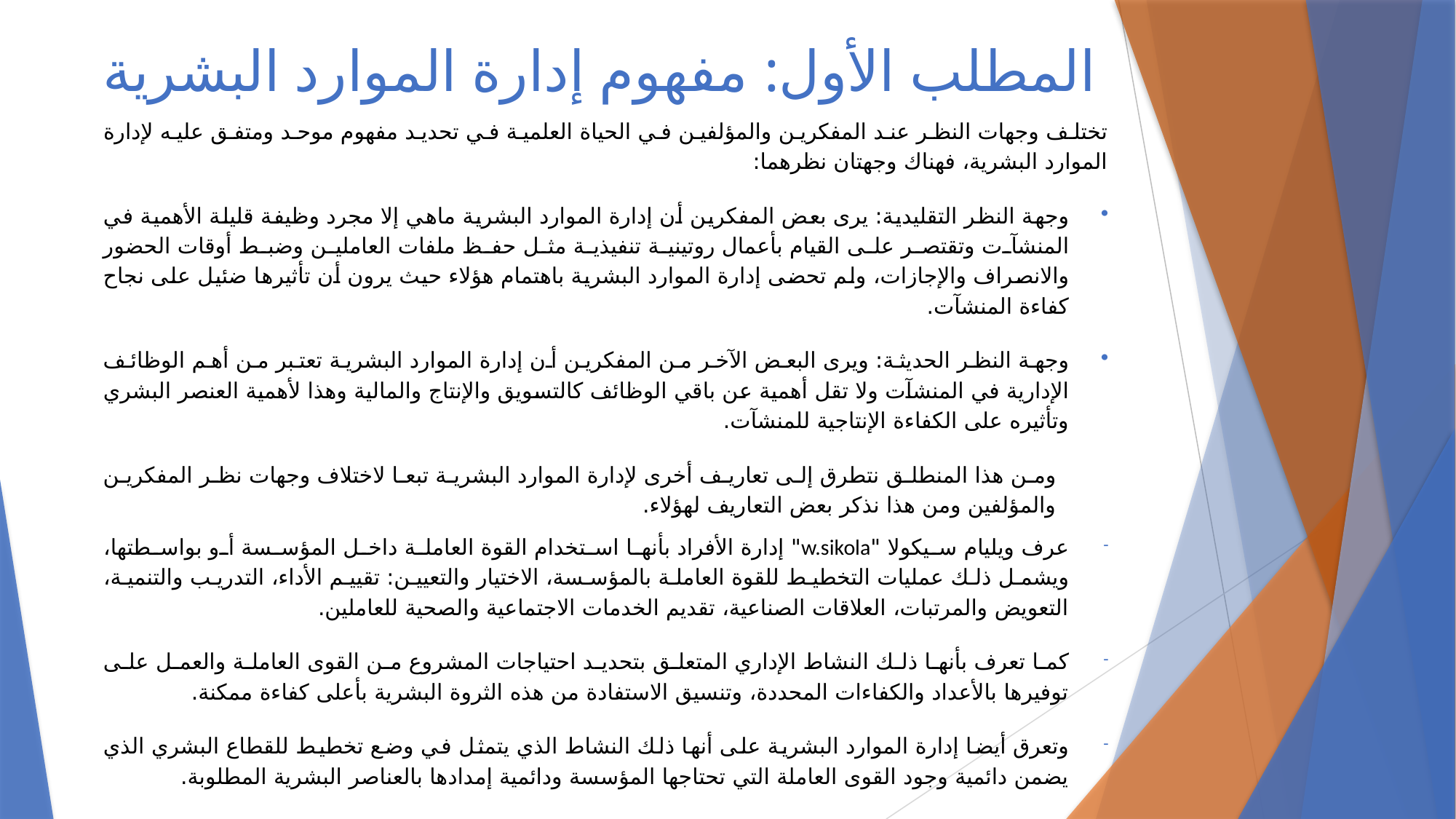

# المطلب الأول: مفهوم إدارة الموارد البشرية
تختلف وجهات النظر عند المفكرين والمؤلفين في الحياة العلمية في تحديد مفهوم موحد ومتفق عليه لإدارة الموارد البشرية، فهناك وجهتان نظرهما:
وجهة النظر التقليدية: يرى بعض المفكرين أن إدارة الموارد البشرية ماهي إلا مجرد وظيفة قليلة الأهمية في المنشآت وتقتصر على القيام بأعمال روتينية تنفيذية مثل حفظ ملفات العاملين وضبط أوقات الحضور والانصراف والإجازات، ولم تحضى إدارة الموارد البشرية باهتمام هؤلاء حيث يرون أن تأثيرها ضئيل على نجاح كفاءة المنشآت.
وجهة النظر الحديثة: ويرى البعض الآخر من المفكرين أن إدارة الموارد البشرية تعتبر من أهم الوظائف الإدارية في المنشآت ولا تقل أهمية عن باقي الوظائف كالتسويق والإنتاج والمالية وهذا لأهمية العنصر البشري وتأثيره على الكفاءة الإنتاجية للمنشآت.
ومن هذا المنطلق نتطرق إلى تعاريف أخرى لإدارة الموارد البشرية تبعا لاختلاف وجهات نظر المفكرين والمؤلفين ومن هذا نذكر بعض التعاريف لهؤلاء.
عرف ويليام سيكولا "w.sikola" إدارة الأفراد بأنها استخدام القوة العاملة داخل المؤسسة أو بواسطتها، ويشمل ذلك عمليات التخطيط للقوة العاملة بالمؤسسة، الاختيار والتعيين: تقييم الأداء، التدريب والتنمية، التعويض والمرتبات، العلاقات الصناعية، تقديم الخدمات الاجتماعية والصحية للعاملين.
كما تعرف بأنها ذلك النشاط الإداري المتعلق بتحديد احتياجات المشروع من القوى العاملة والعمل على توفيرها بالأعداد والكفاءات المحددة، وتنسيق الاستفادة من هذه الثروة البشرية بأعلى كفاءة ممكنة.
وتعرق أيضا إدارة الموارد البشرية على أنها ذلك النشاط الذي يتمثل في وضع تخطيط للقطاع البشري الذي يضمن دائمية وجود القوى العاملة التي تحتاجها المؤسسة ودائمية إمدادها بالعناصر البشرية المطلوبة.